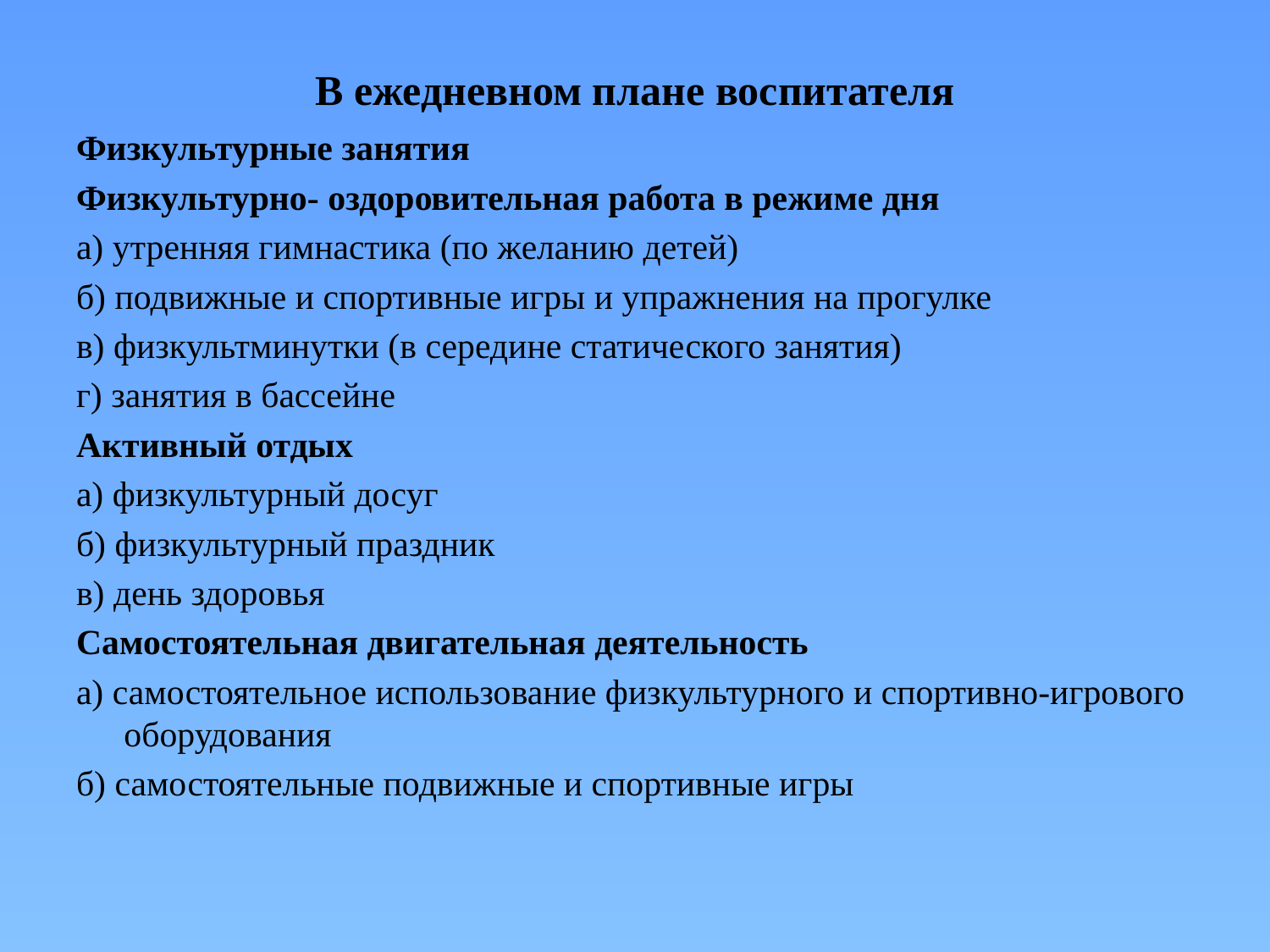

# В ежедневном плане воспитателя
Физкультурные занятия
Физкультурно- оздоровительная работа в режиме дня
а) утренняя гимнастика (по желанию детей)
б) подвижные и спортивные игры и упражнения на прогулке
в) физкультминутки (в середине статического занятия)
г) занятия в бассейне
Активный отдых
а) физкультурный досуг
б) физкультурный праздник
в) день здоровья
Самостоятельная двигательная деятельность
а) самостоятельное использование физкультурного и спортивно-игрового оборудования
б) самостоятельные подвижные и спортивные игры